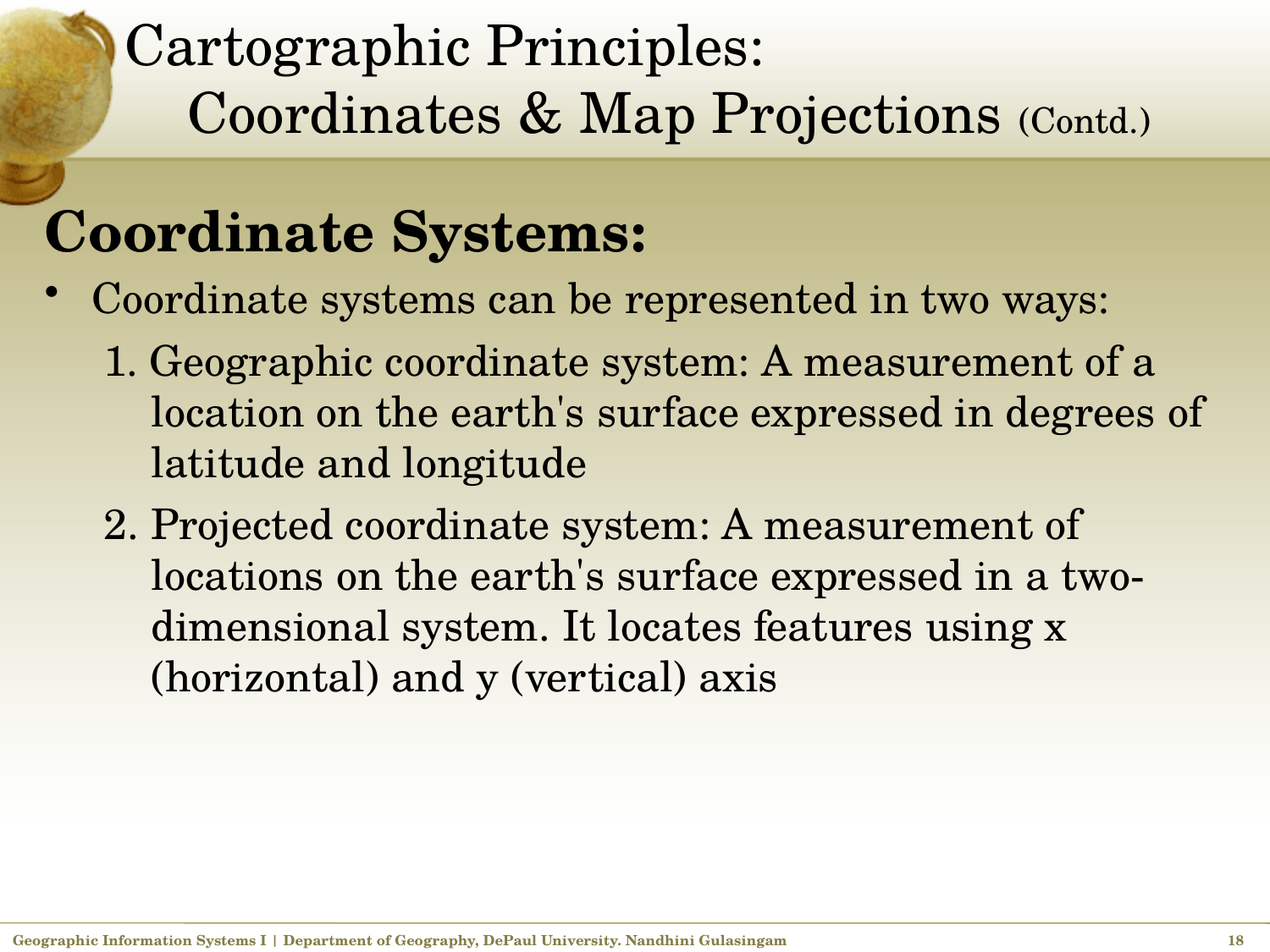

# Cartographic Principles: Coordinates & Map Projections (Contd.)
Coordinate Systems:
Coordinate systems can be represented in two ways:

     1. Geographic coordinate system: A measurement of a
         location on the earth's surface expressed in degrees of
         latitude and longitude

     2. Projected coordinate system: A measurement of
         locations on the earth's surface expressed in a two-
         dimensional system. It locates features using x
         (horizontal) and y (vertical) axis
Geographic Information Systems I | Department of Geography, DePaul University. Nandhini Gulasingam		                   	                  18